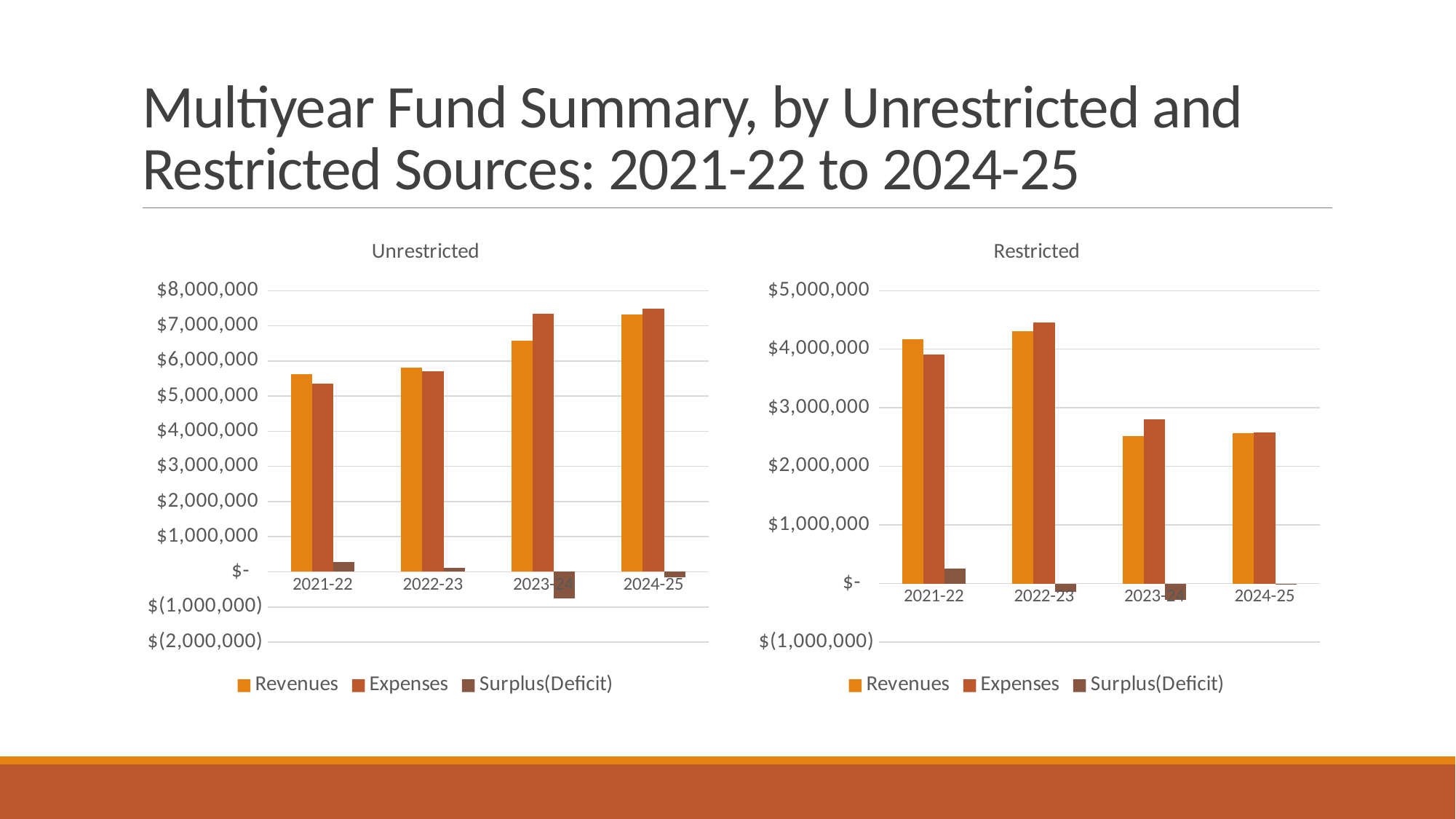

# Multiyear Fund Summary, by Unrestricted and Restricted Sources: 2021-22 to 2024-25

### Chart: Unrestricted

| Category | Revenues | Expenses | Surplus(Deficit) |
|---|---|---|---|
| 2021-22 | 5627849.0 | 5350016.0 | 277833.0 |
| 2022-23 | 5813702.0 | 5708181.0 | 105521.0 |
| 2023-24 | 6584636.37 | 7342916.62 | -758280.25 |
| 2024-25 | 7321954.34 | 7478454.94 | -156500.60000000056 |

### Chart: Restricted

| Category | Revenues | Expenses | Surplus(Deficit) |
|---|---|---|---|
| 2021-22 | 4168149.0 | 3910043.0 | 258106.0 |
| 2022-23 | 4312172.0 | 4452555.0 | -140383.0 |
| 2023-24 | 2519524.27 | 2802225.87 | -282701.6000000001 |
| 2024-25 | 2567641.19 | 2581884.59 | -14243.399999999907 |